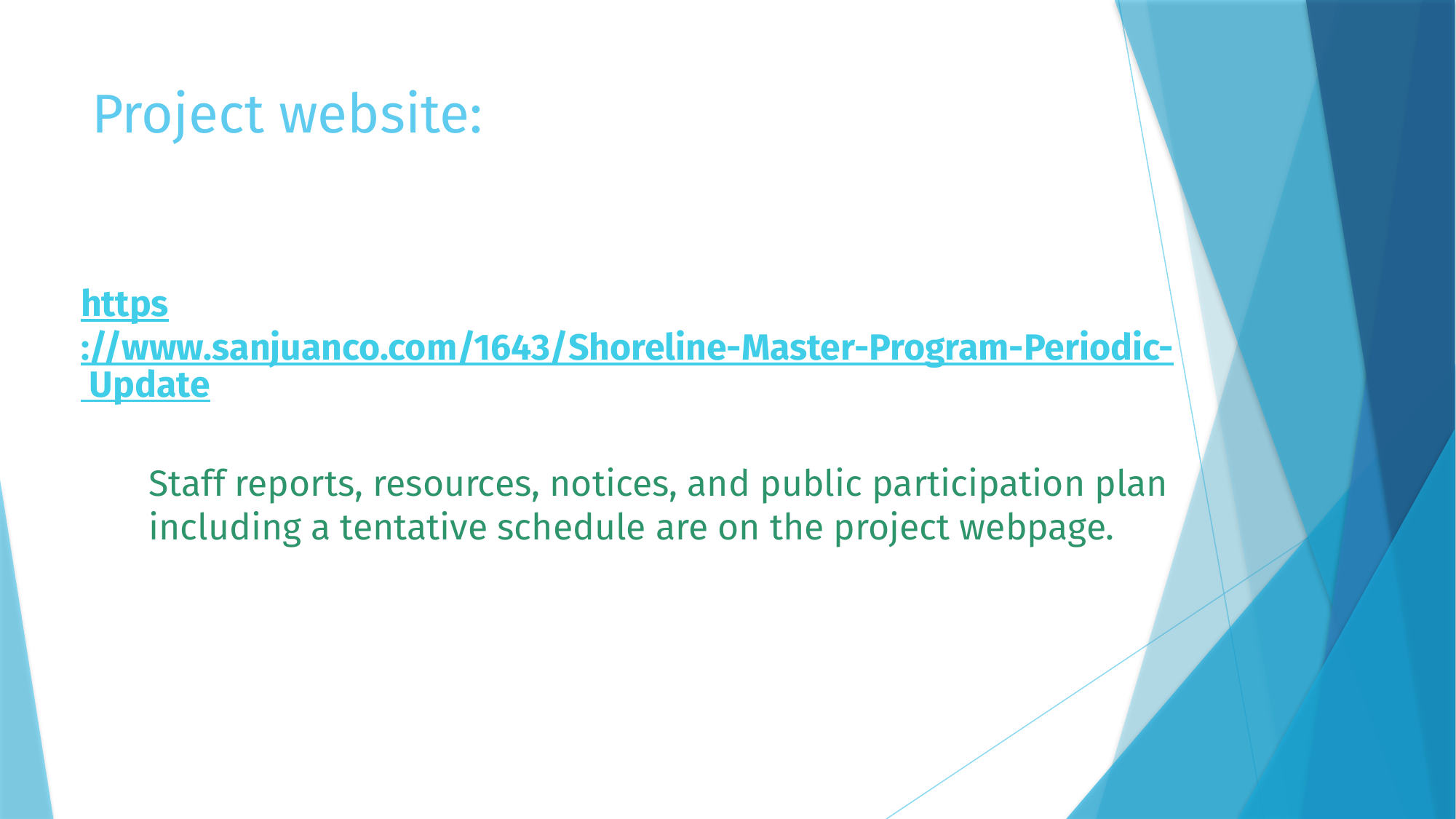

# Project website:

https://www.sanjuanco.com/1643/Shoreline-Master-Program-Periodic- Update

	Staff reports, resources, notices, and public participation plan 	including a tentative schedule are on the project webpage.